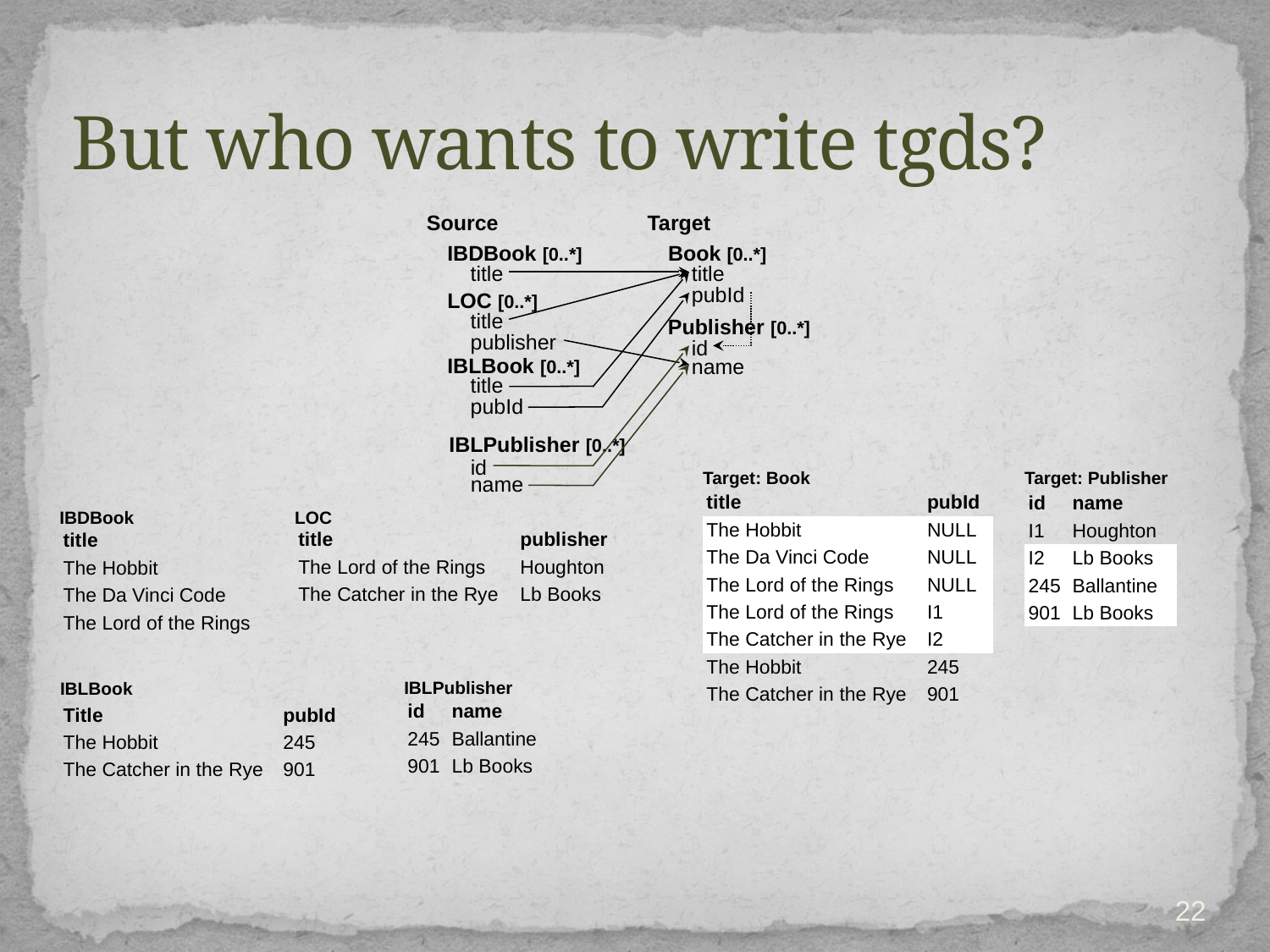

But who wants to write tgds?
Source
Target
IBDBook [0..*]
Book [0..*]
title
title
pubId
LOC [0..*]
title
Publisher [0..*]
publisher
id
IBLBook [0..*]
name
title
pubId
IBLPublisher [0..*]
id
Target: Book
Target: Publisher
name
| title | pubId |
| --- | --- |
| The Hobbit | NULL |
| The Da Vinci Code | NULL |
| The Lord of the Rings | NULL |
| The Lord of the Rings | I1 |
| The Catcher in the Rye | I2 |
| The Hobbit | 245 |
| The Catcher in the Rye | 901 |
| id | name |
| --- | --- |
| I1 | Houghton |
| I2 | Lb Books |
| 245 | Ballantine |
| 901 | Lb Books |
IBDBook
LOC
| title | publisher |
| --- | --- |
| The Lord of the Rings | Houghton |
| The Catcher in the Rye | Lb Books |
| title |
| --- |
| The Hobbit |
| The Da Vinci Code |
| The Lord of the Rings |
IBLPublisher
IBLBook
| id | name |
| --- | --- |
| 245 | Ballantine |
| 901 | Lb Books |
| Title | pubId |
| --- | --- |
| The Hobbit | 245 |
| The Catcher in the Rye | 901 |
22